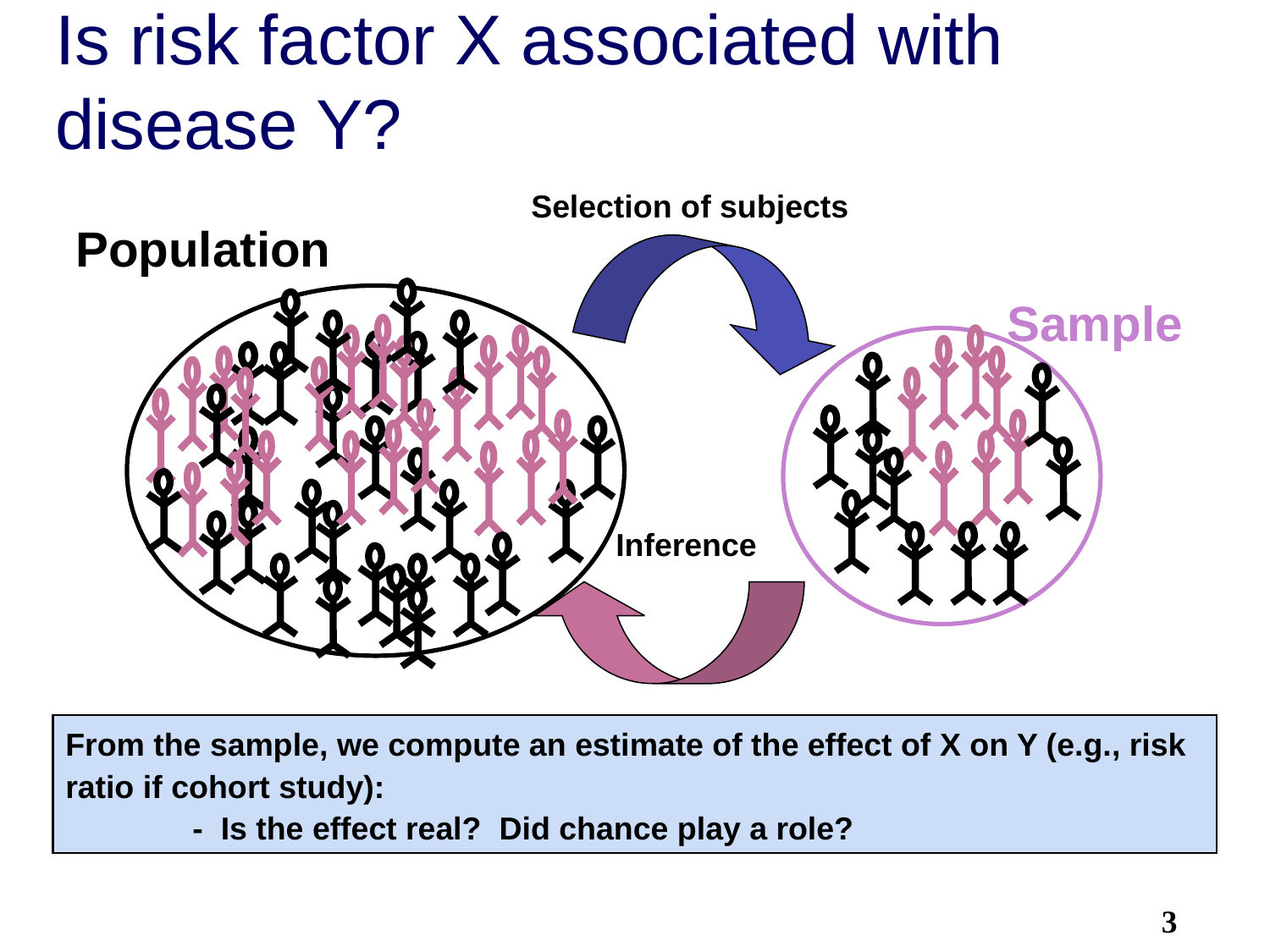

# Is risk factor X associated with disease Y?
Selection of subjects
Population

Sample

Inference

From the sample, we compute an estimate of the effect of X on Y (e.g., risk ratio if cohort study):
	-  Is the effect real?  Did chance play a role?
3